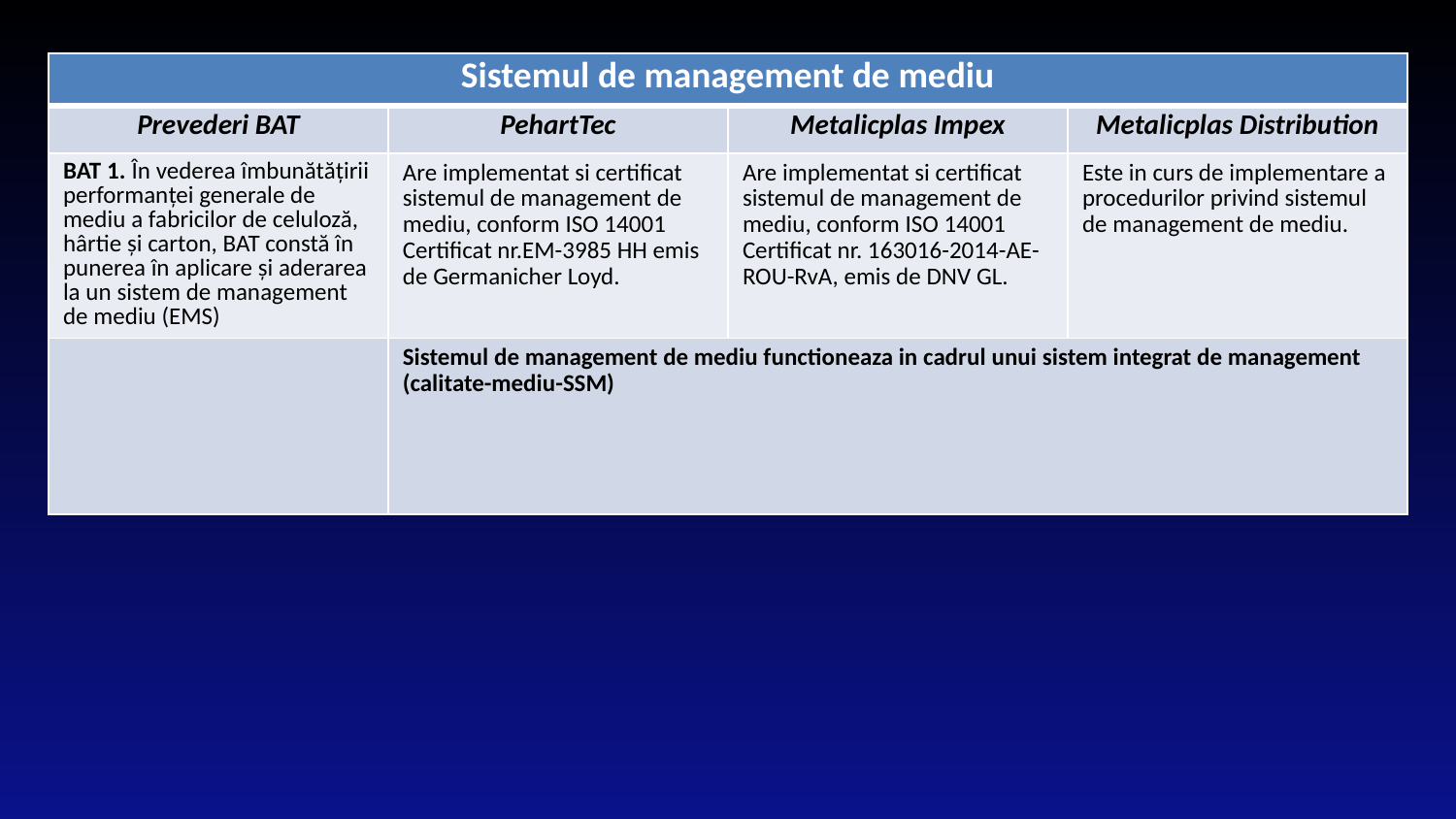

| Sistemul de management de mediu |  |  |  |
| --- | --- | --- | --- |
| Prevederi BAT | PehartTec | Metalicplas Impex | Metalicplas Distribution |
| BAT 1. În vederea îmbunătățirii performanței generale de mediu a fabricilor de celuloză, hârtie și carton, BAT constă în punerea în aplicare și aderarea la un sistem de management de mediu (EMS) | Are implementat si certificat sistemul de management de mediu, conform ISO 14001 Certificat nr.EM-3985 HH emis de Germanicher Loyd. | Are implementat si certificat sistemul de management de mediu, conform ISO 14001 Certificat nr. 163016-2014-AE-ROU-RvA, emis de DNV GL. | Este in curs de implementare a procedurilor privind sistemul de management de mediu. |
|  | Sistemul de management de mediu functioneaza in cadrul unui sistem integrat de management (calitate-mediu-SSM) |  |  |